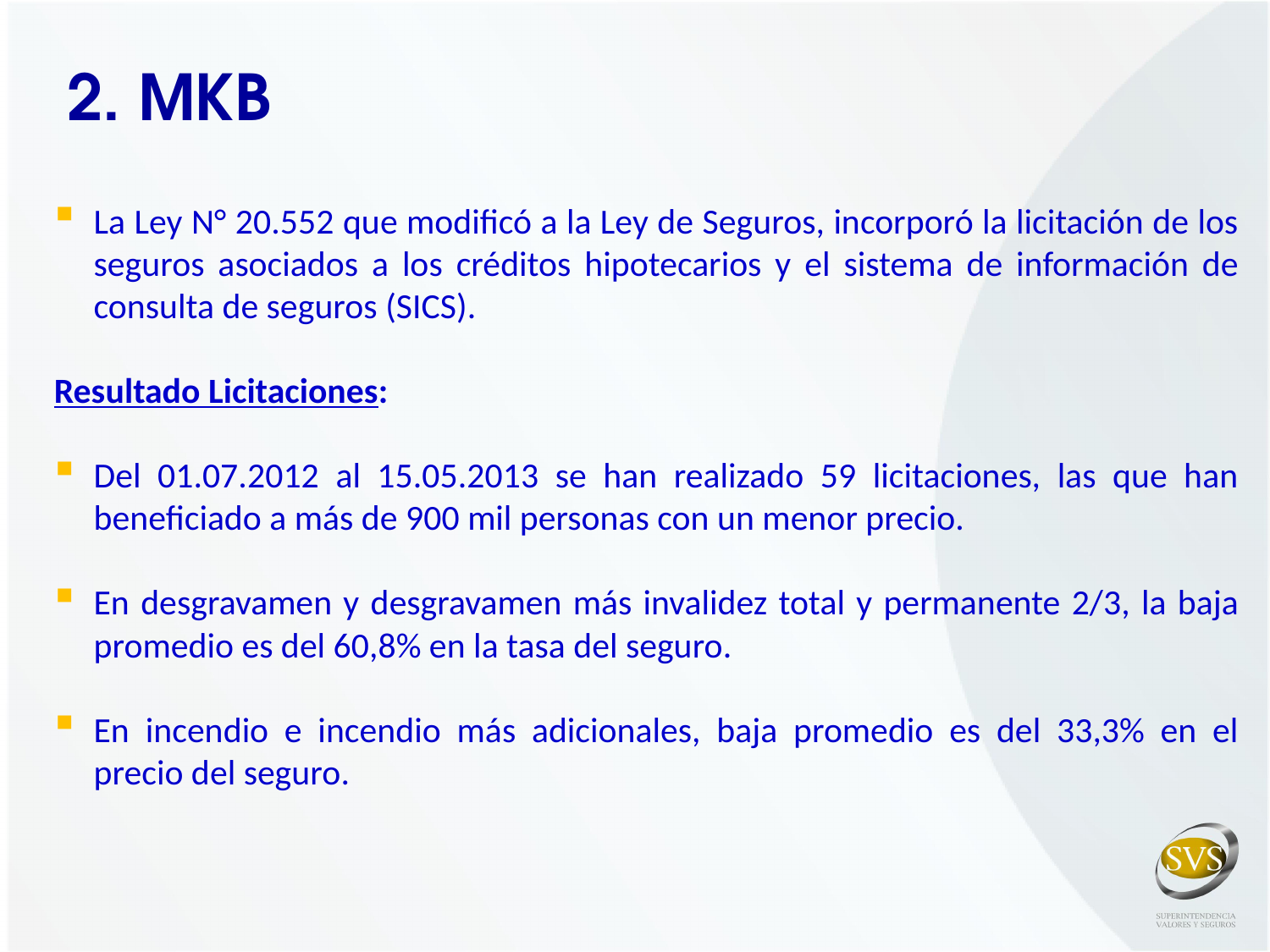

2. MKB

La Ley N° 20.552 que modificó a la Ley de Seguros, incorporó la licitación de los seguros asociados a los créditos hipotecarios y el sistema de información de consulta de seguros (SICS).

Resultado Licitaciones:

Del 01.07.2012 al 15.05.2013 se han realizado 59 licitaciones, las que han beneficiado a más de 900 mil personas con un menor precio.

En desgravamen y desgravamen más invalidez total y permanente 2/3, la baja promedio es del 60,8% en la tasa del seguro.

En incendio e incendio más adicionales, baja promedio es del 33,3% en el precio del seguro.